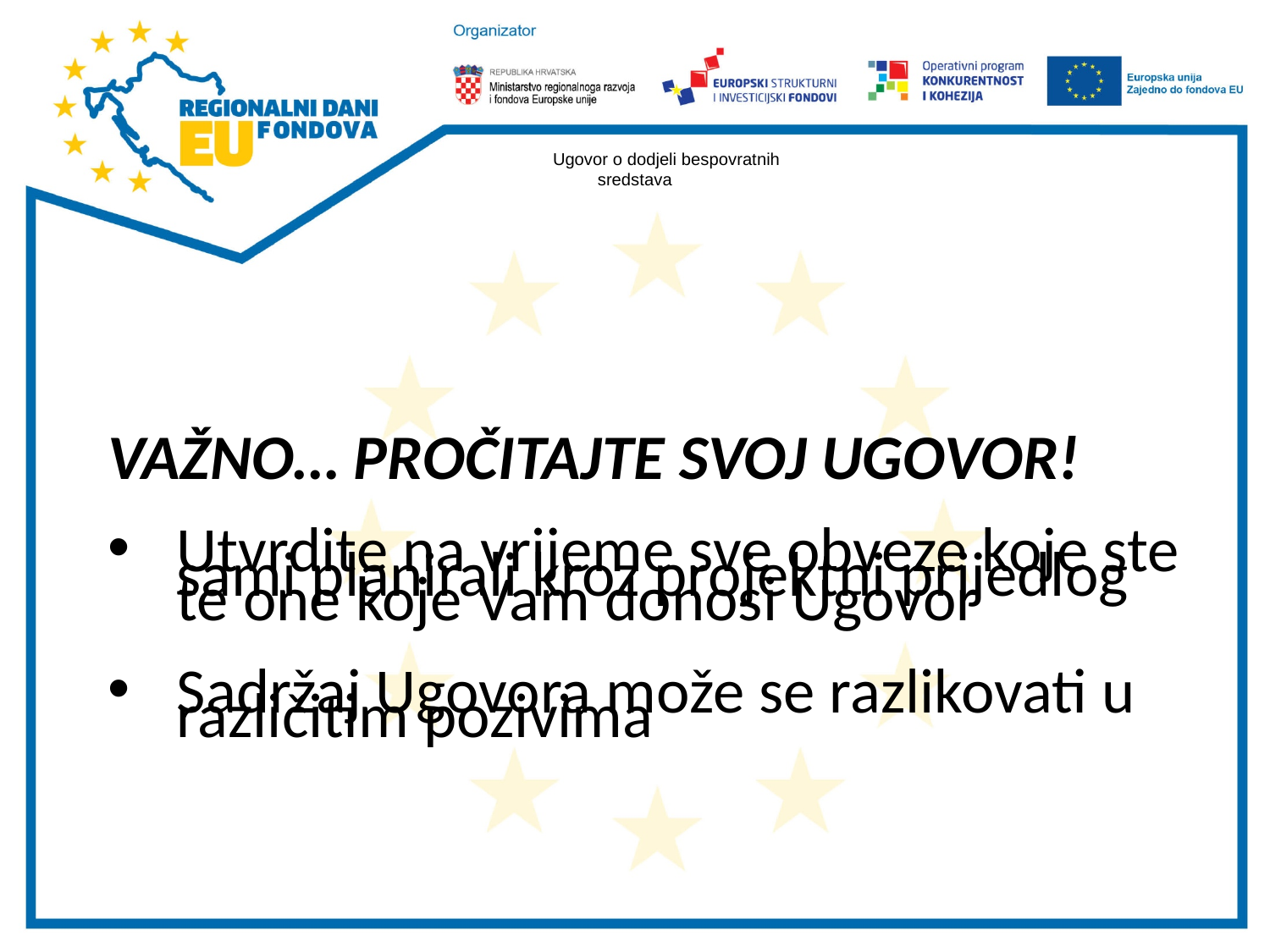

# Ugovor o dodjeli bespovratnih sredstava

VAŽNO… PROČITAJTE SVOJ UGOVOR!

Utvrdite na vrijeme sve obveze koje ste sami planirali kroz projektni prijedlog te one koje Vam donosi Ugovor

Sadržaj Ugovora može se razlikovati u različitim pozivima